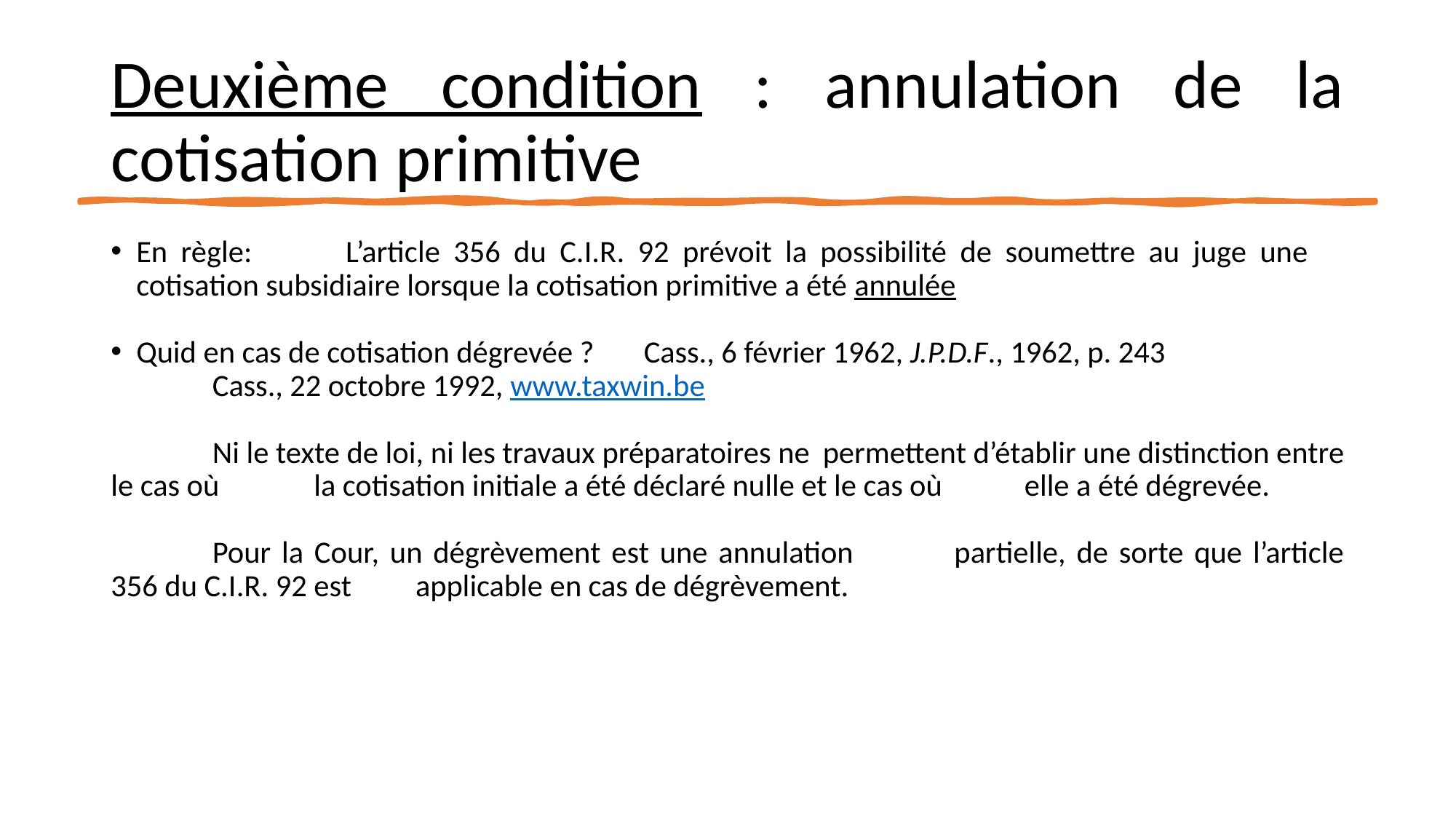

# Deuxième condition : annulation de la cotisation primitive

En règle:	L’article 356 du C.I.R. 92 prévoit la possibilité de soumettre au juge une 			cotisation subsidiaire lorsque la cotisation primitive a été annulée

Quid en cas de cotisation dégrevée ? 	Cass., 6 février 1962, J.P.D.F., 1962, p. 243
					Cass., 22 octobre 1992, www.taxwin.be

					Ni le texte de loi, ni les travaux préparatoires ne 						permettent d’établir une distinction entre le cas où 					la cotisation initiale a été déclaré nulle et le cas où 					elle a été dégrevée.

					Pour la Cour, un dégrèvement est une annulation 					partielle, de sorte que l’article 356 du C.I.R. 92 est 					applicable en cas de dégrèvement.